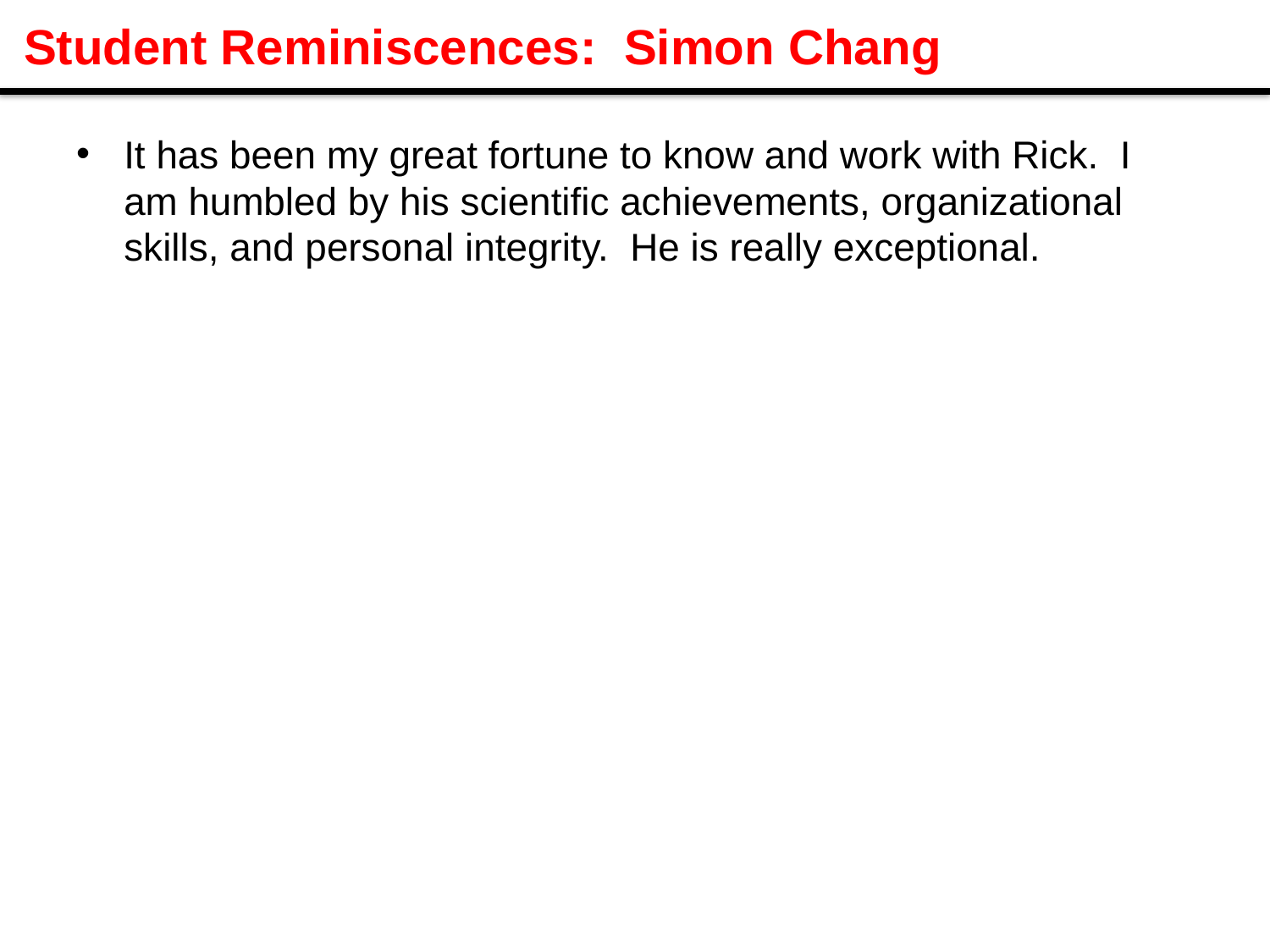

# Student Reminiscences:  Simon Chang
It has been my great fortune to know and work with Rick.  I am humbled by his scientific achievements, organizational skills, and personal integrity.  He is really exceptional.